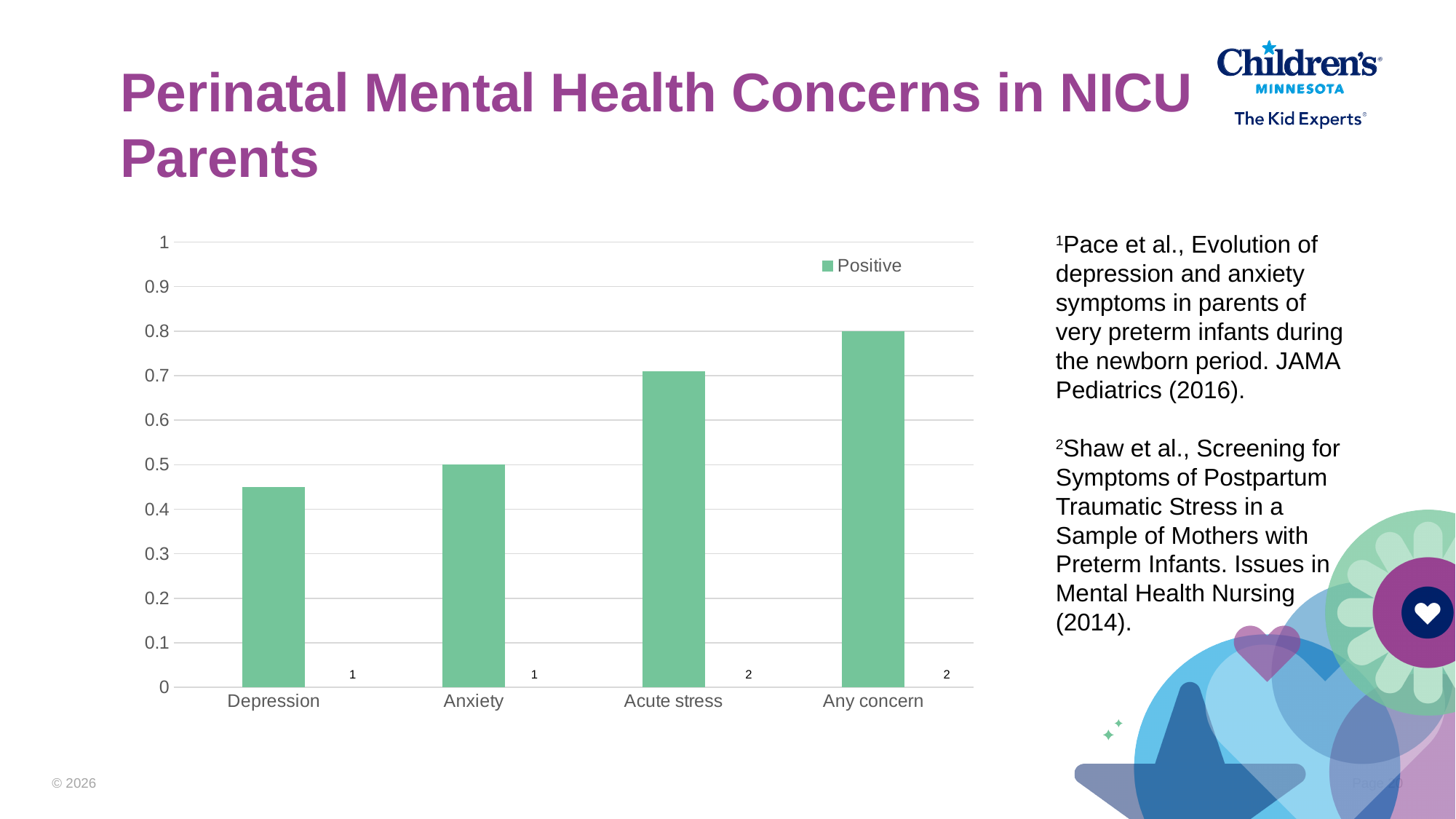

# Perinatal Mental Health Concerns in NICU Parents
1Pace et al., Evolution of depression and anxiety symptoms in parents of very preterm infants during the newborn period. JAMA Pediatrics (2016).

2Shaw et al., Screening for Symptoms of Postpartum Traumatic Stress in a Sample of Mothers with Preterm Infants. Issues in Mental Health Nursing (2014).

### Chart

| Category | Positive |
|---|---|
| Depression | 0.45 |
| Anxiety | 0.5 |
| Acute stress | 0.71 |
| Any concern | 0.8 |
1
1
2
2